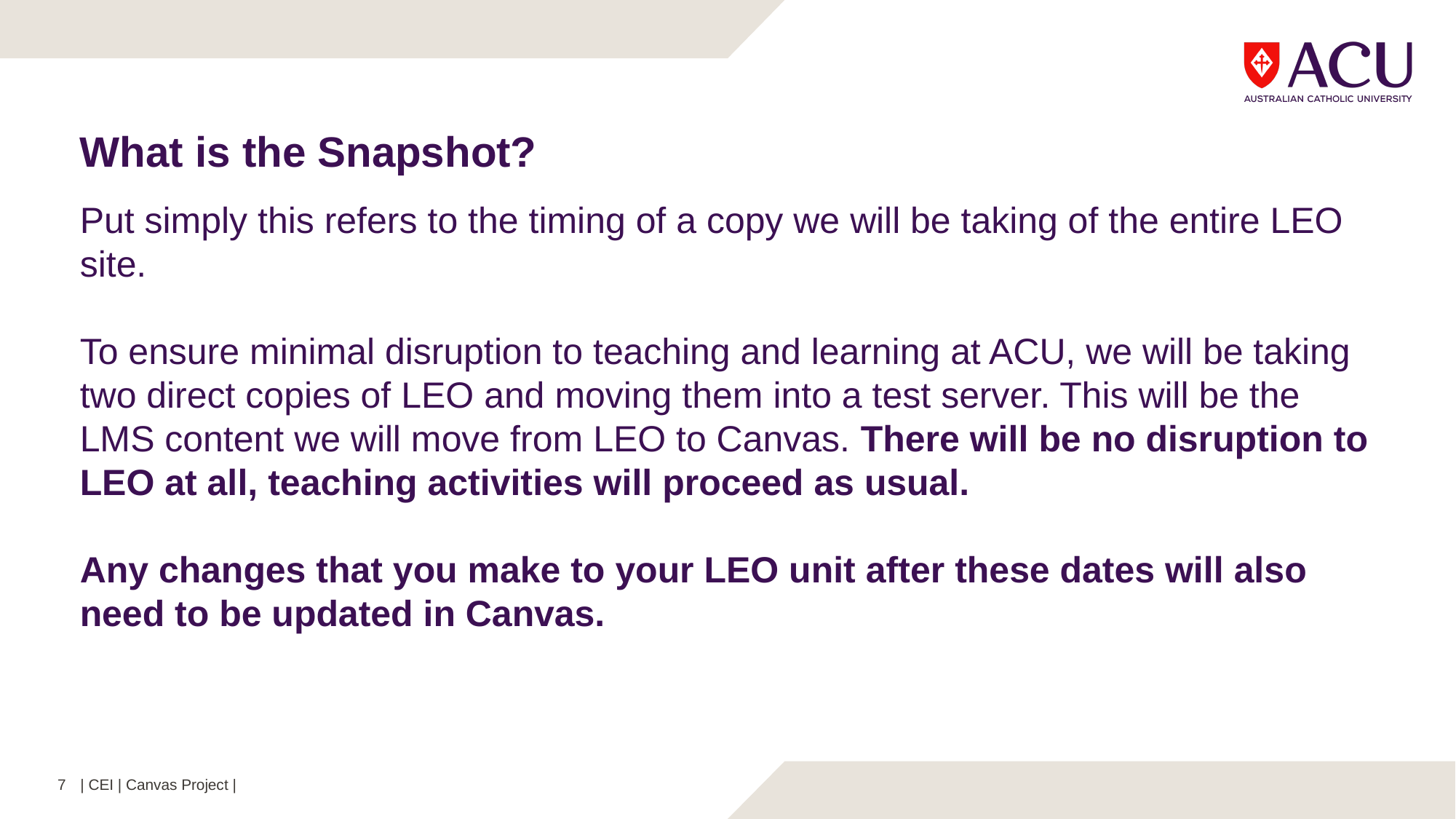

What is the Snapshot?
Put simply this refers to the timing of a copy we will be taking of the entire LEO site.

To ensure minimal disruption to teaching and learning at ACU, we will be taking two direct copies of LEO and moving them into a test server. This will be the LMS content we will move from LEO to Canvas. There will be no disruption to LEO at all, teaching activities will proceed as usual.

Any changes that you make to your LEO unit after these dates will also need to be updated in Canvas.